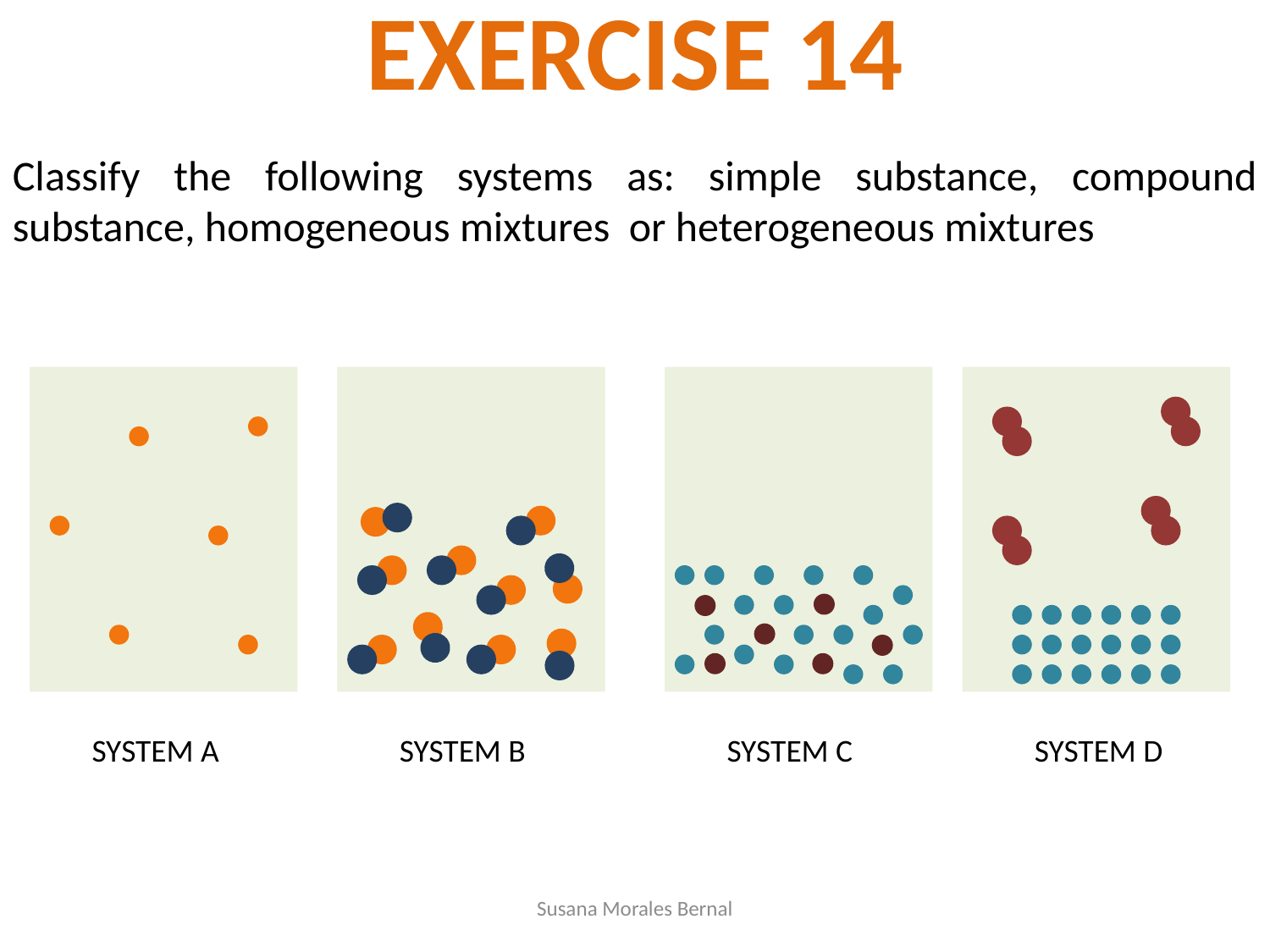

EXERCISE 14
Classify the following systems as: simple substance, compound substance, homogeneous mixtures  or heterogeneous mixtures

SYSTEM A

SYSTEM B

SYSTEM C

SYSTEM D

Susana Morales Bernal